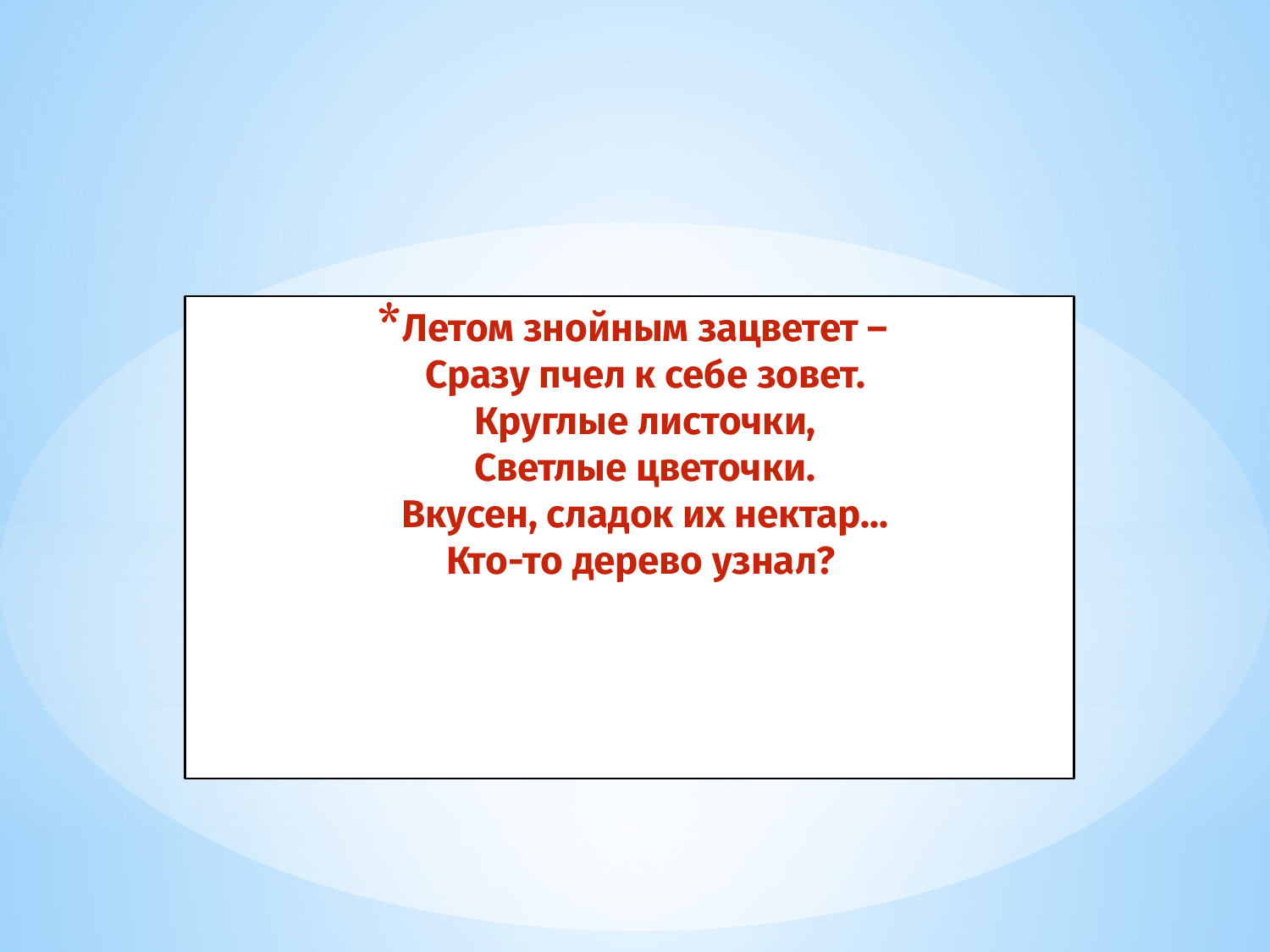

Летом знойным зацветет –
Сразу пчел к себе зовет.
Круглые листочки,
Светлые цветочки.
Вкусен, сладок их нектар...
Кто-то дерево узнал?
#